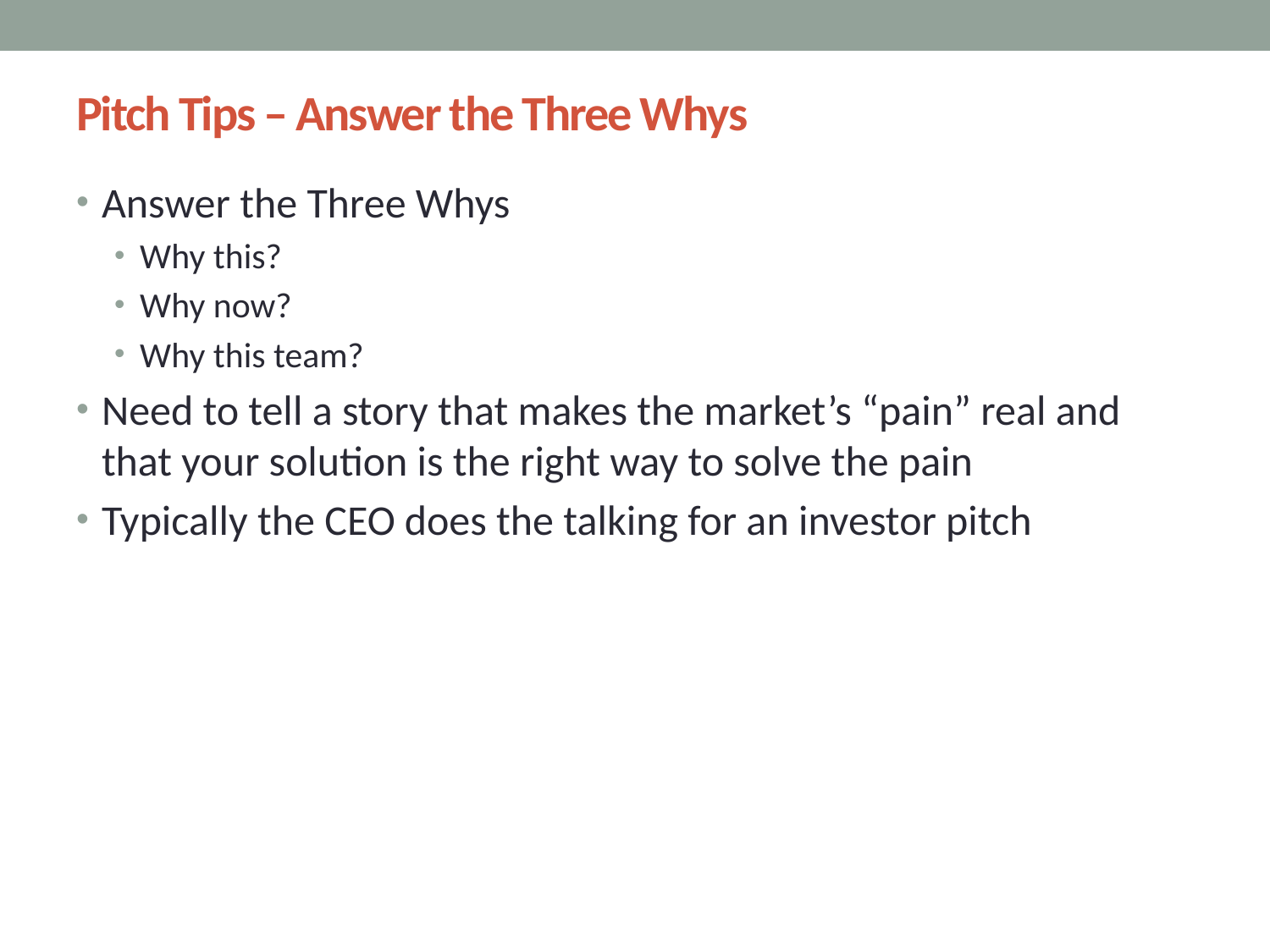

36
# Pitch Tips – Answer the Three Whys
Answer the Three Whys
Why this?
Why now?
Why this team?
Need to tell a story that makes the market’s “pain” real and that your solution is the right way to solve the pain
Typically the CEO does the talking for an investor pitch